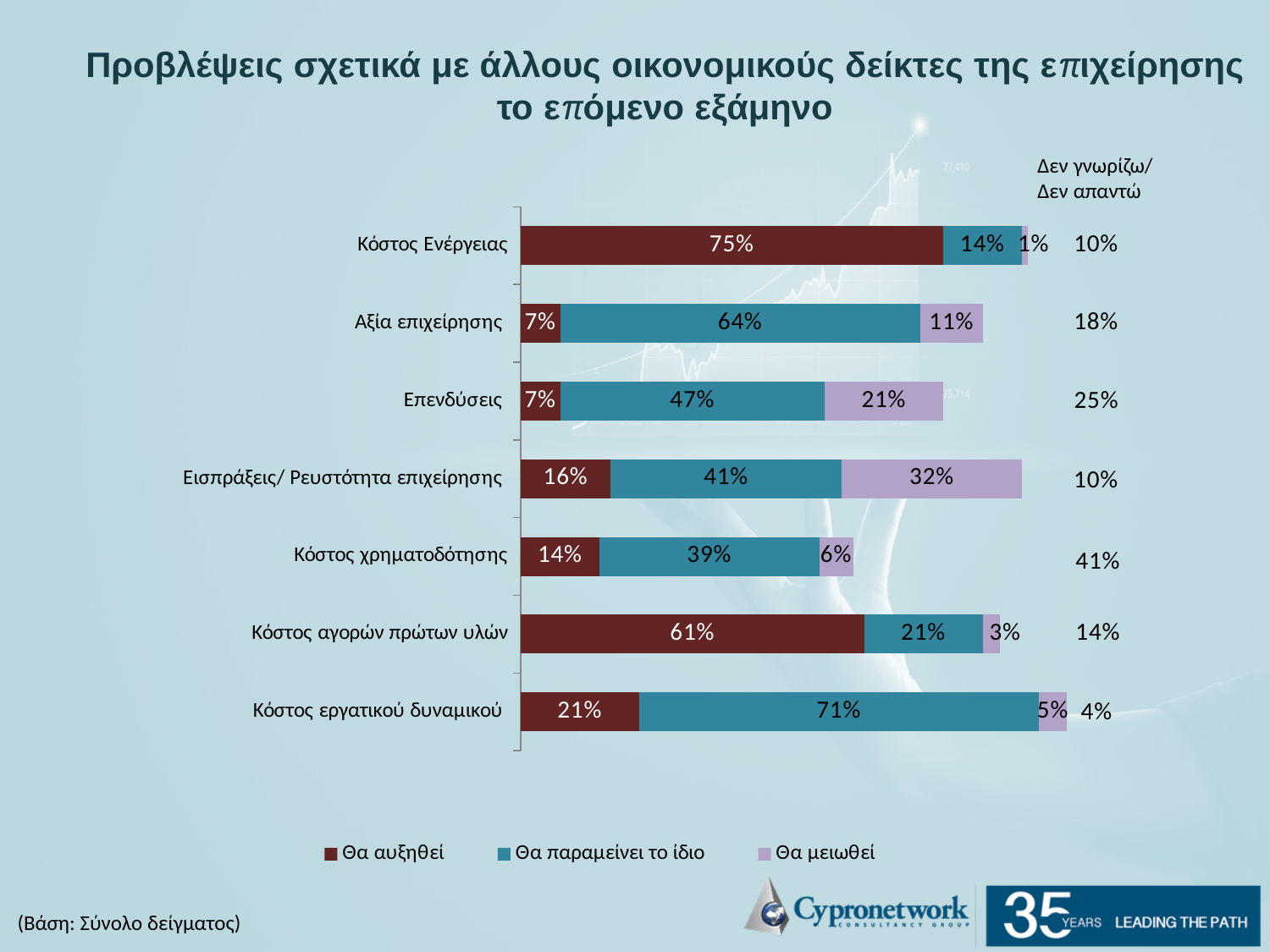

Προβλέψεις σχετικά με άλλους οικονομικούς δείκτες της επιχείρησης το επόμενο εξάμηνο
Δεν γνωρίζω/ Δεν απαντώ

### Chart

| Category | Θα αυξηθεί | Θα παραμείνει το ίδιο | Θα μειωθεί |      |
|---|---|---|---|---|
| Κόστος εργατικού δυναμικού  | 0.21000000000000021 | 0.7100000000000006 | 0.05 | 0.04000000000000002 |
| Κόστος αγορών πρώτων υλών | 0.6100000000000007 | 0.21000000000000021 | 0.030000000000000002 | 0.14 |
| Κόστος χρηματοδότησης | 0.14 | 0.3900000000000005 | 0.06000000000000003 | 0.4100000000000003 |
| Εισπράξεις/ Ρευστότητα επιχείρησης  | 0.16 | 0.4100000000000003 | 0.3200000000000005 | 0.1 |
| Επενδύσεις  | 0.07000000000000002 | 0.4700000000000001 | 0.21000000000000021 | 0.25 |
| Αξία επιχείρησης  | 0.07000000000000002 | 0.640000000000001 | 0.11 | 0.18000000000000022 |
| Κόστος Ενέργειας | 0.750000000000001 | 0.14 | 0.010000000000000005 | 0.1 |
(Βάση: Σύνολο δείγματος)